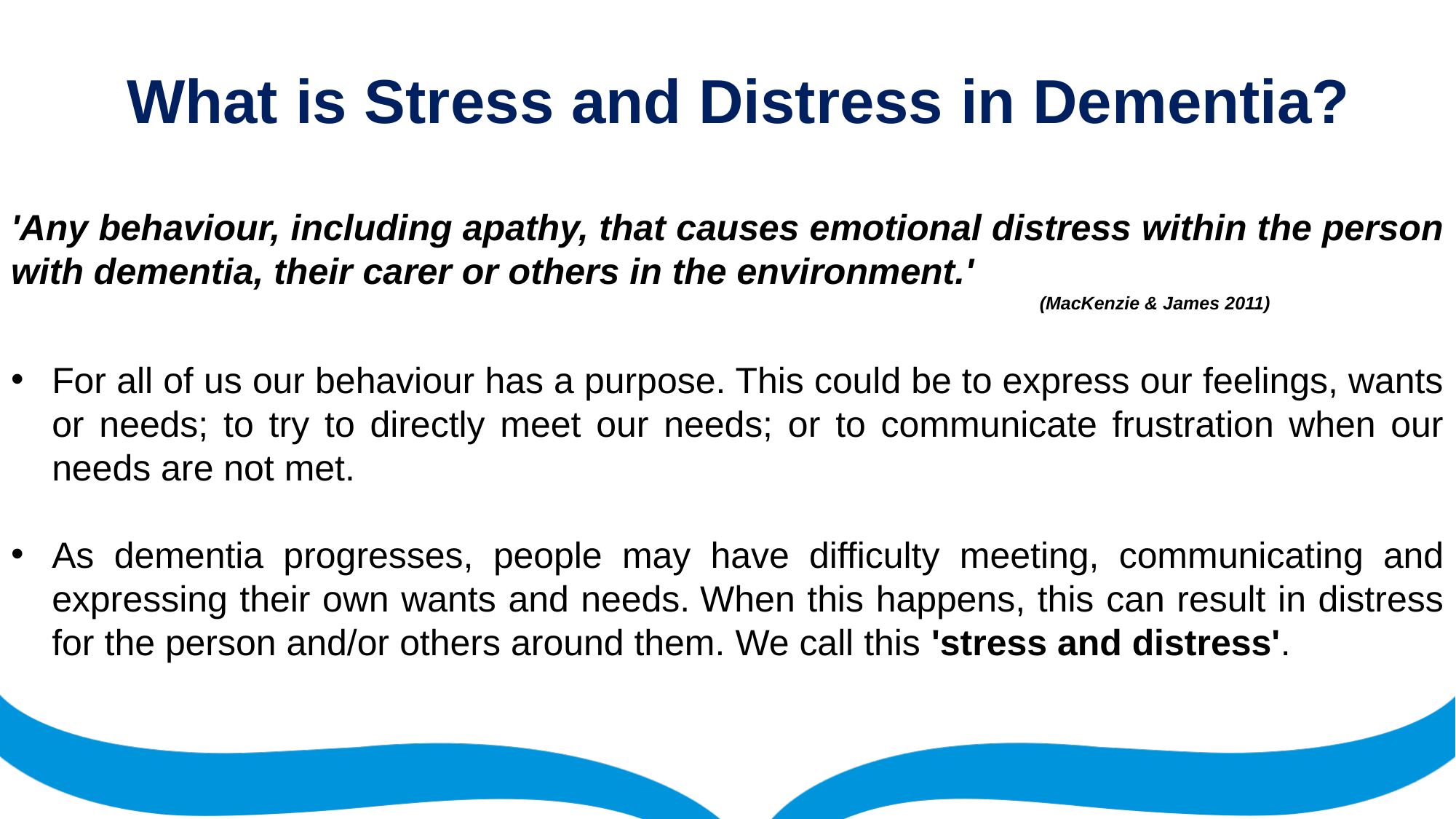

What is Stress and Distress in Dementia?
'Any behaviour, including apathy, that causes emotional distress within the person with dementia, their carer or others in the environment.'
                                                                                                          (MacKenzie & James 2011)

For all of us our behaviour has a purpose. This could be to express our feelings, wants or needs; to try to directly meet our needs; or to communicate frustration when our needs are not met.

As dementia progresses, people may have difficulty meeting, communicating and expressing their own wants and needs. When this happens, this can result in distress for the person and/or others around them. We call this 'stress and distress'.